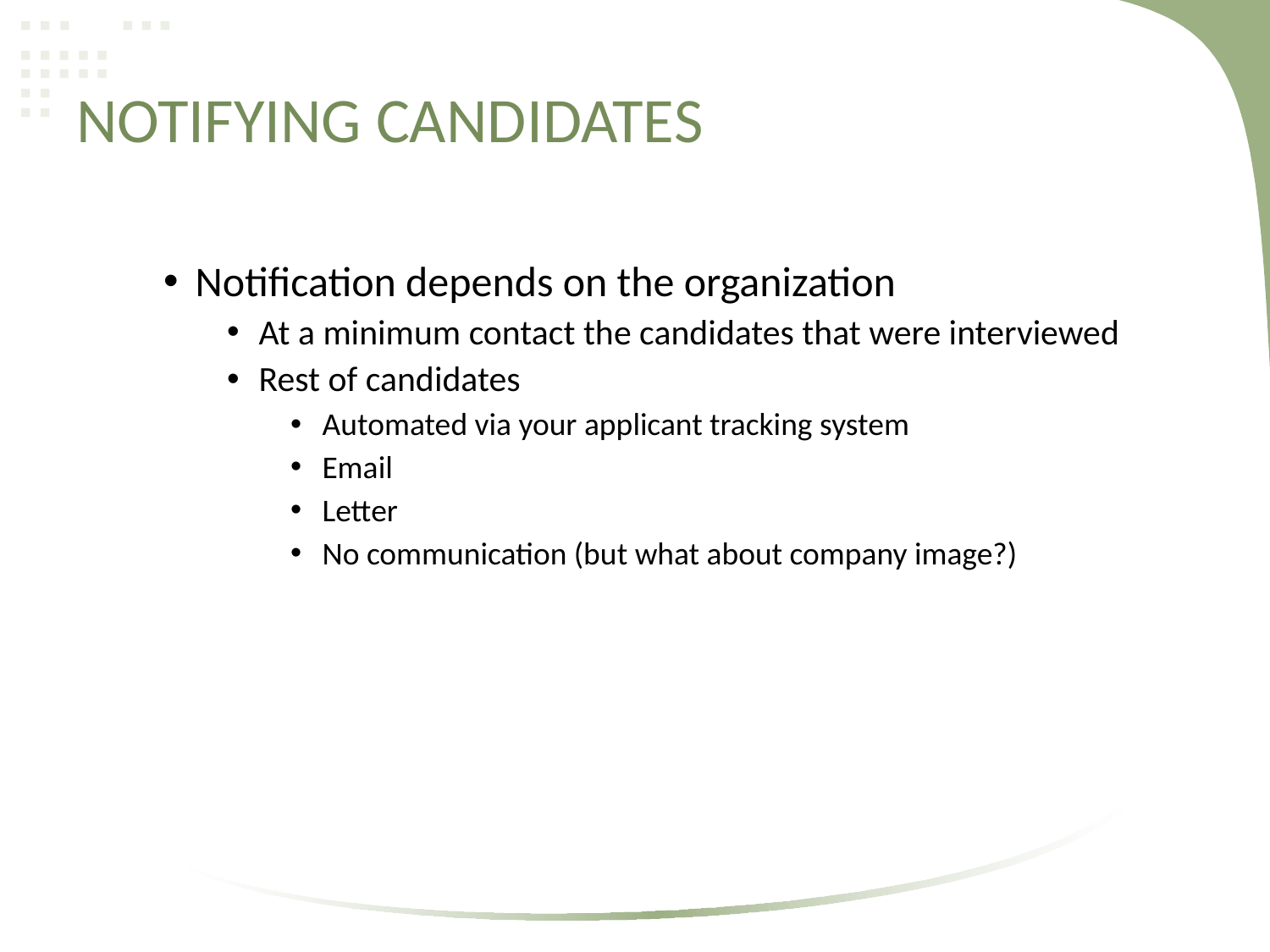

# NOTIFYING CANDIDATES
Notification depends on the organization
At a minimum contact the candidates that were interviewed
Rest of candidates
Automated via your applicant tracking system
Email
Letter
No communication (but what about company image?)